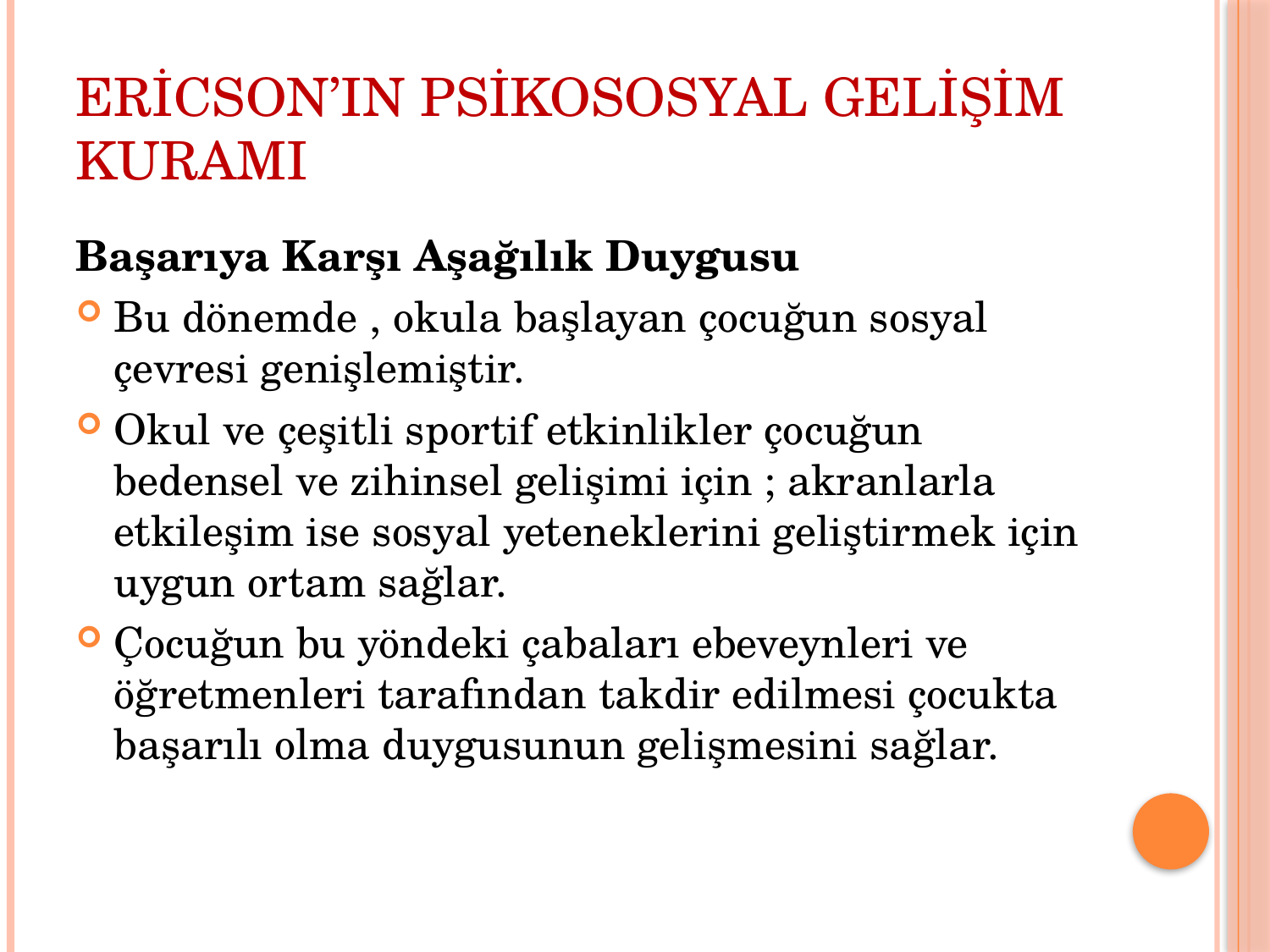

# Ericson’ın Psikososyal Gelişim Kuramı
Başarıya Karşı Aşağılık Duygusu
Bu dönemde , okula başlayan çocuğun sosyal çevresi genişlemiştir.
Okul ve çeşitli sportif etkinlikler çocuğun bedensel ve zihinsel gelişimi için ; akranlarla etkileşim ise sosyal yeteneklerini geliştirmek için uygun ortam sağlar.
Çocuğun bu yöndeki çabaları ebeveynleri ve öğretmenleri tarafından takdir edilmesi çocukta başarılı olma duygusunun gelişmesini sağlar.